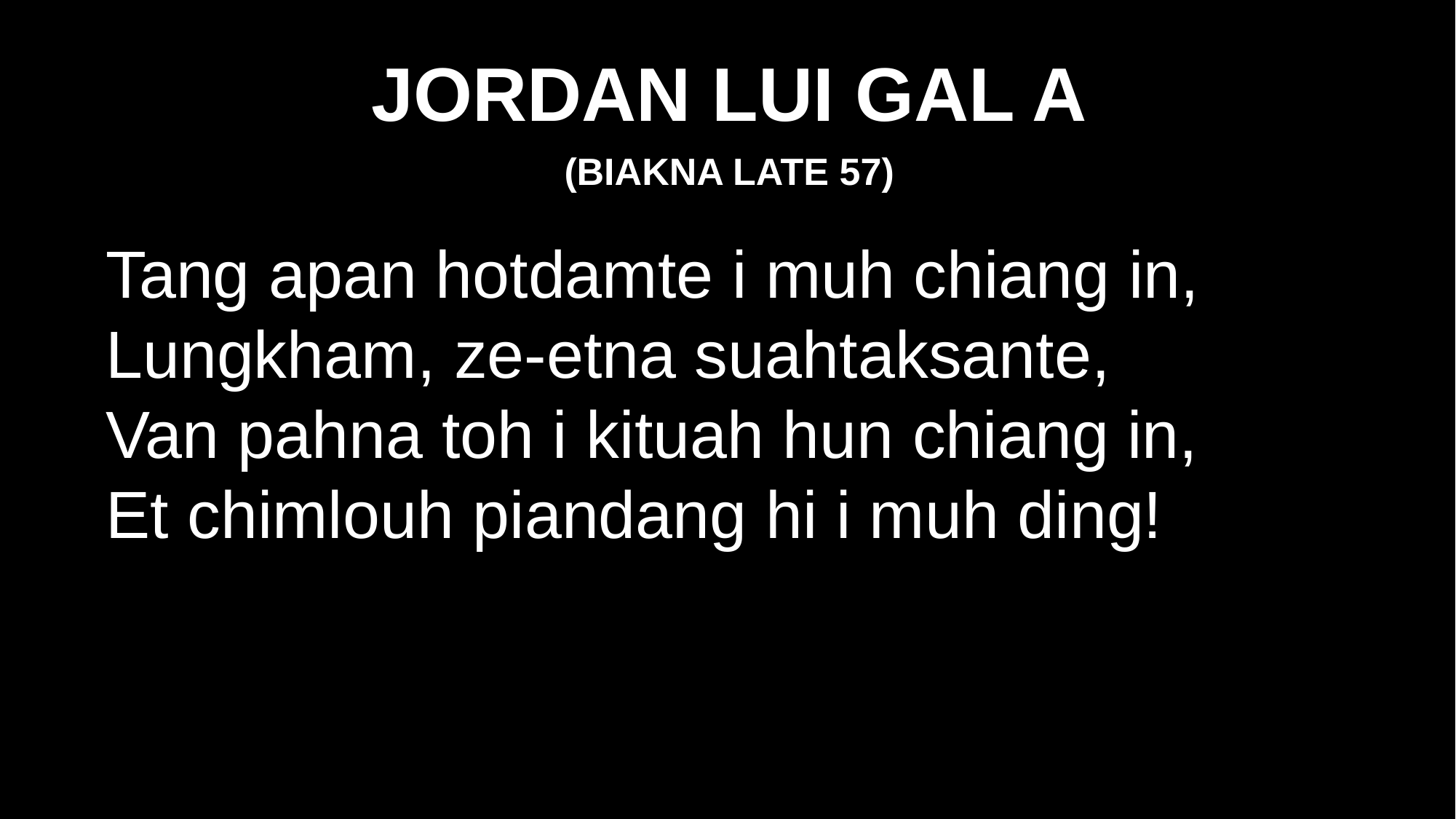

# JORDAN LUI GAL A
(BIAKNA LATE 57)
Tang apan hotdamte i muh chiang in,
Lungkham, ze-etna suahtaksante,
Van pahna toh i kituah hun chiang in,
Et chimlouh piandang hi i muh ding!